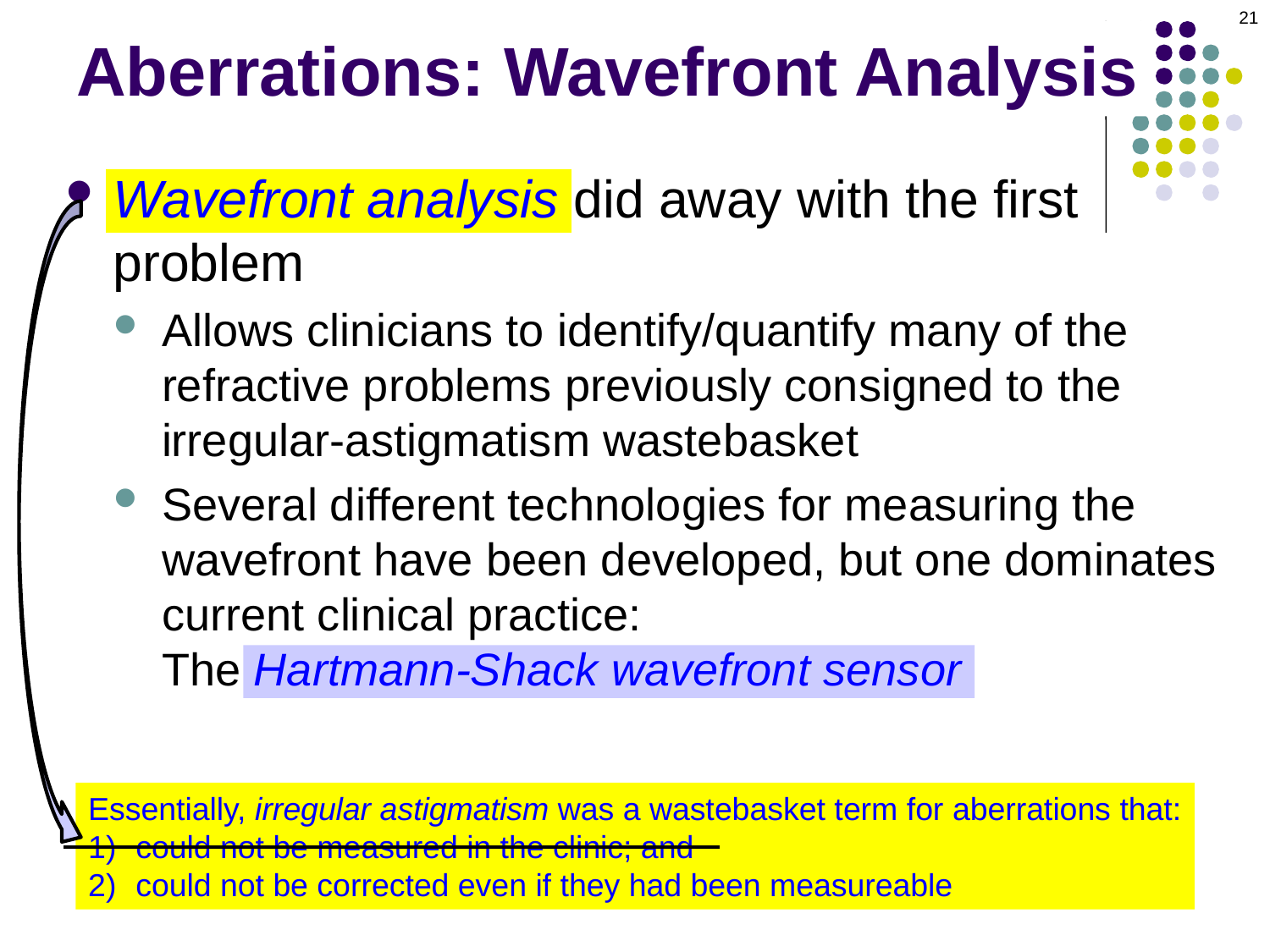

21
Aberrations: Wavefront Analysis
Wavefront analysis did away with the first problem
Allows clinicians to identify/quantify many of the refractive problems previously consigned to the irregular-astigmatism wastebasket
Several different technologies for measuring the wavefront have been developed, but one dominates current clinical practice:                                          The Hartmann-Shack wavefront sensor

Essentially, irregular astigmatism was a wastebasket term for aberrations that:
could not be measured in the clinic; and
could not be corrected even if they had been measureable